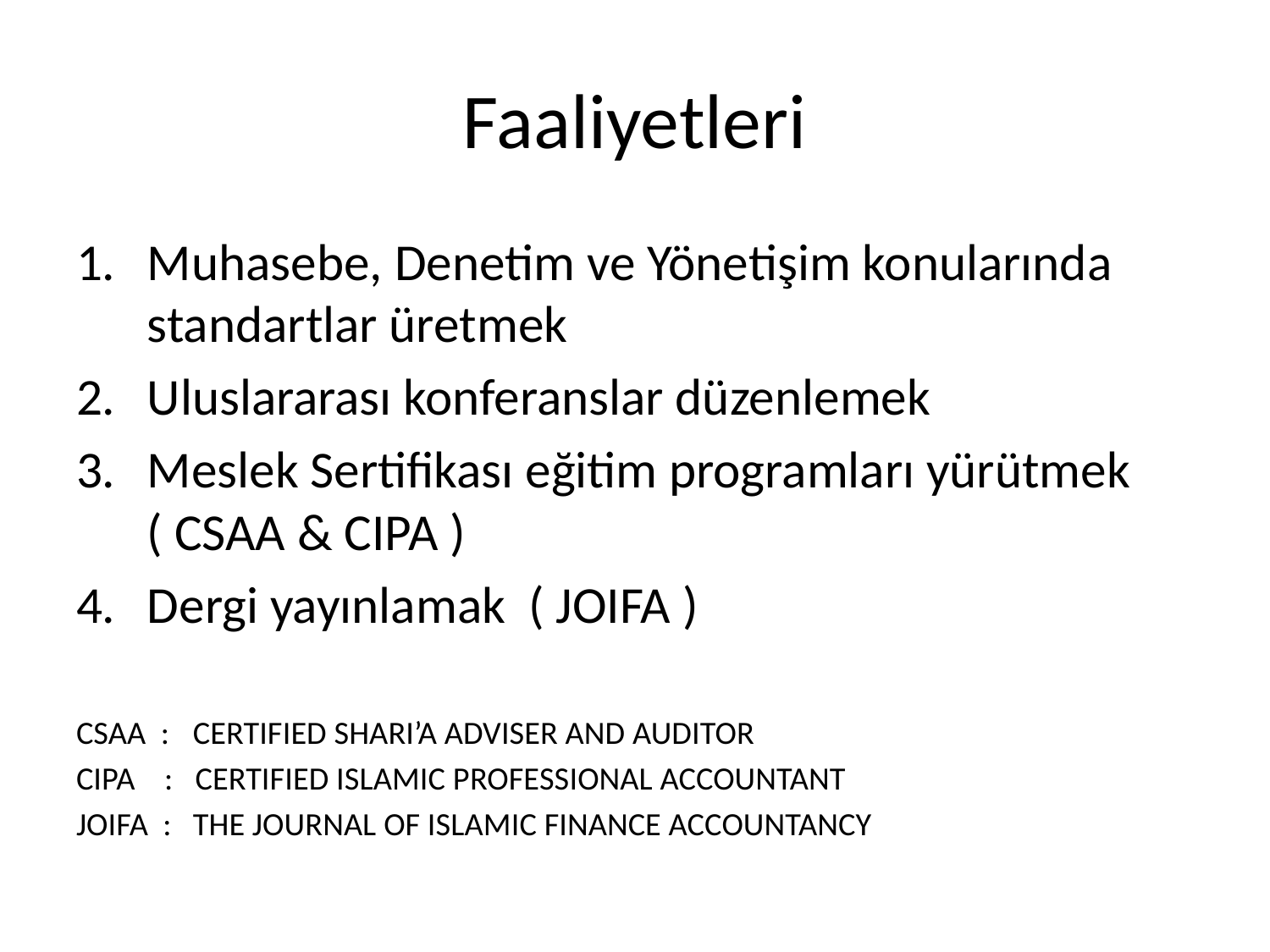

# Faaliyetleri
Muhasebe, Denetim ve Yönetişim konularında standartlar üretmek
Uluslararası konferanslar düzenlemek
Meslek Sertifikası eğitim programları yürütmek ( CSAA & CIPA )
Dergi yayınlamak  ( JOIFA )

CSAA  :	CERTIFIED SHARI’A ADVISER AND AUDITOR
CIPA    :   CERTIFIED ISLAMIC PROFESSIONAL ACCOUNTANT
JOIFA  :	THE JOURNAL OF ISLAMIC FINANCE ACCOUNTANCY